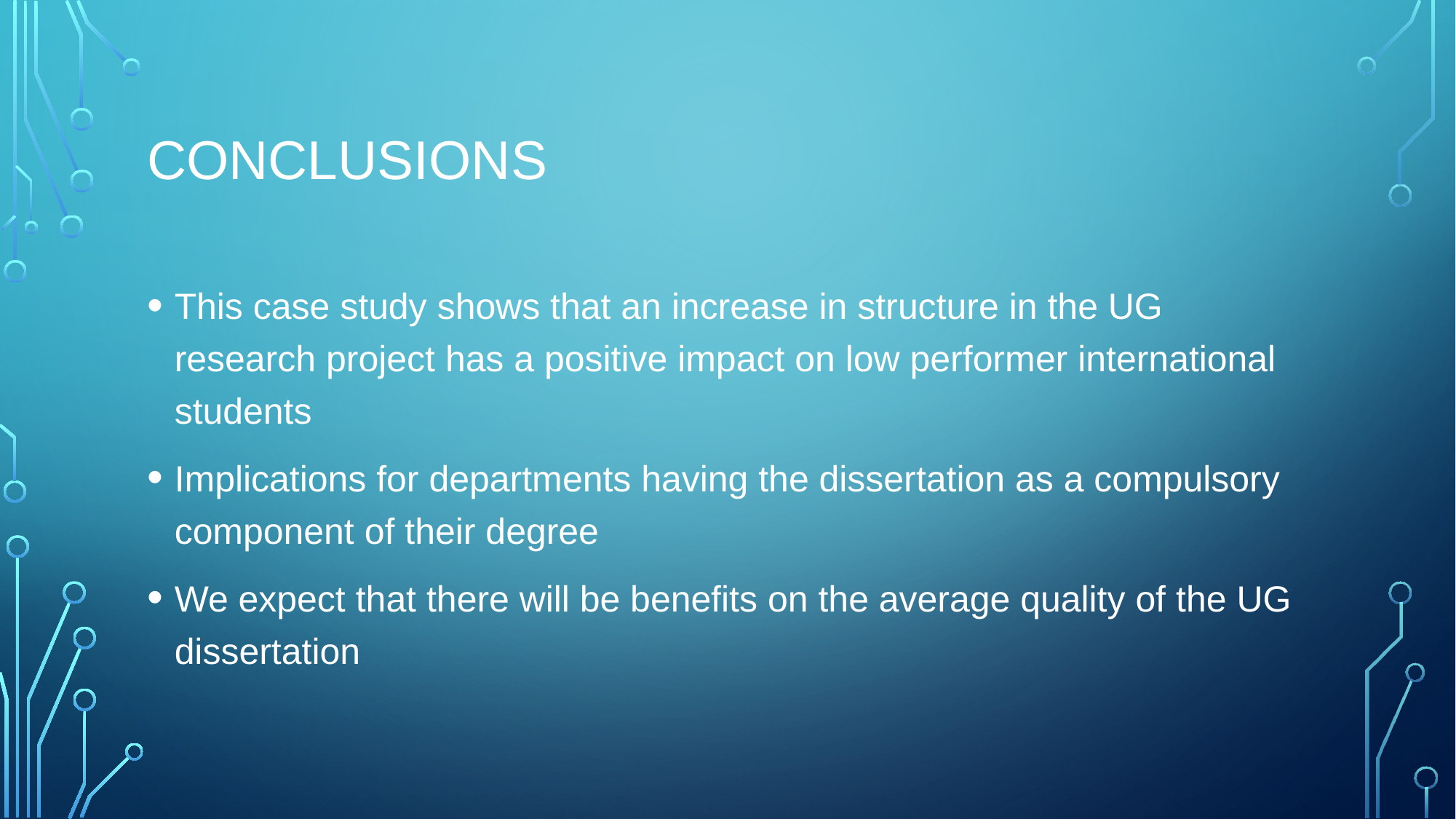

# Conclusions
This case study shows that an increase in structure in the UG research project has a positive impact on low performer international students
Implications for departments having the dissertation as a compulsory component of their degree
We expect that there will be benefits on the average quality of the UG dissertation